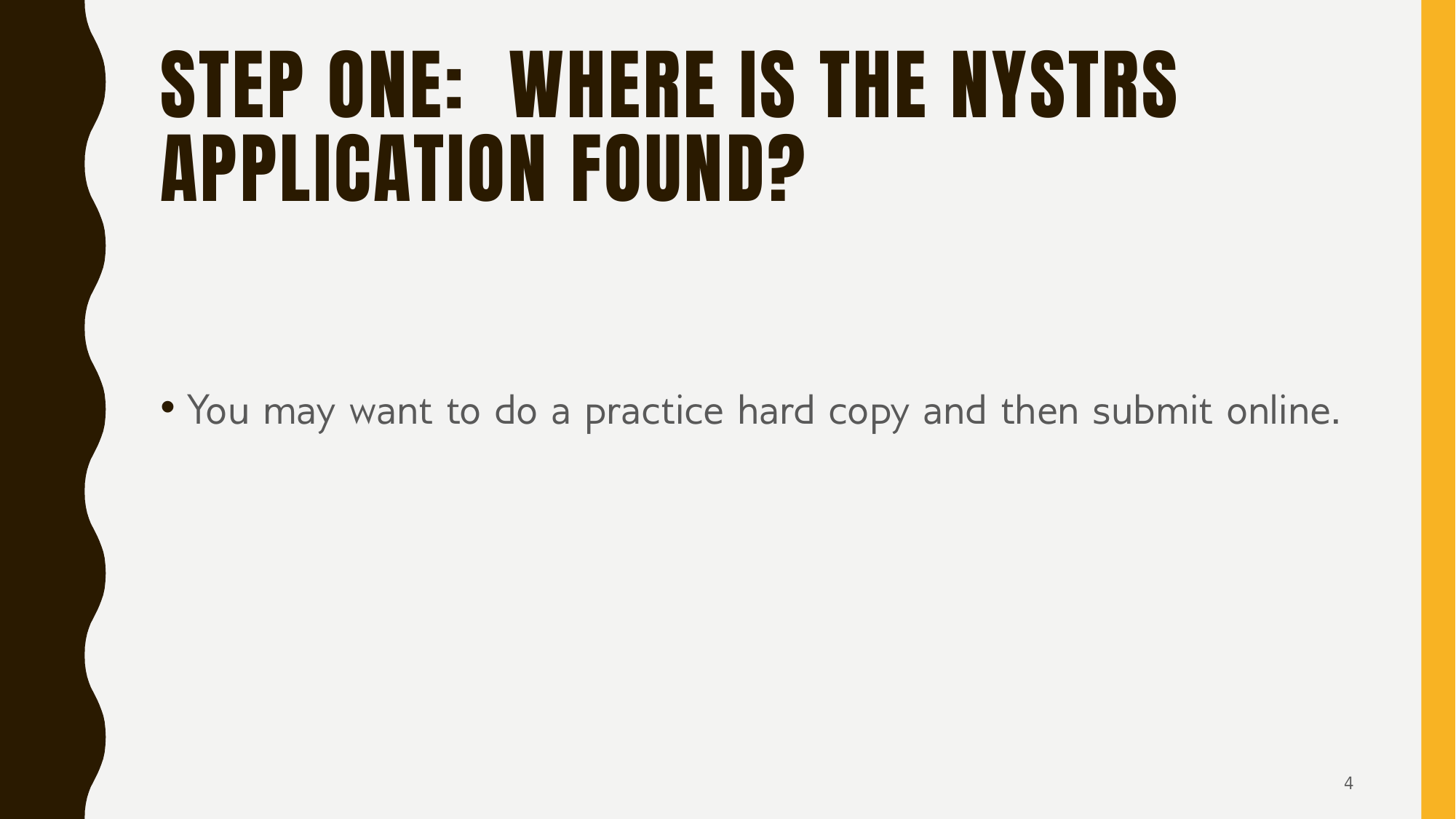

# Step one:  Where is the NYSTRS Application Found?

You may want to do a practice hard copy and then submit online.
4